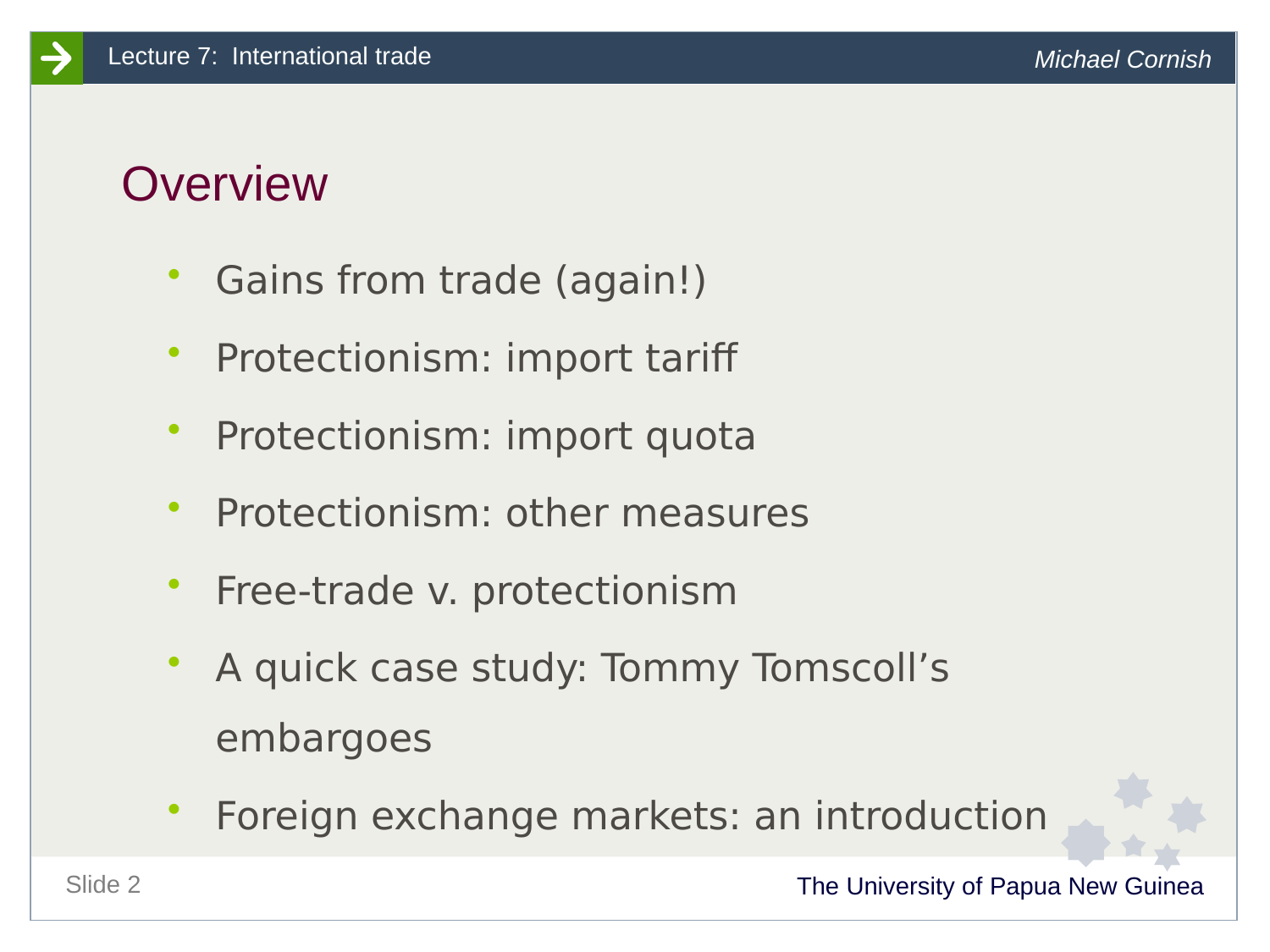

# Overview
Gains from trade (again!)
Protectionism: import tariff
Protectionism: import quota
Protectionism: other measures
Free-trade v. protectionism
A quick case study: Tommy Tomscoll’s embargoes
Foreign exchange markets: an introduction